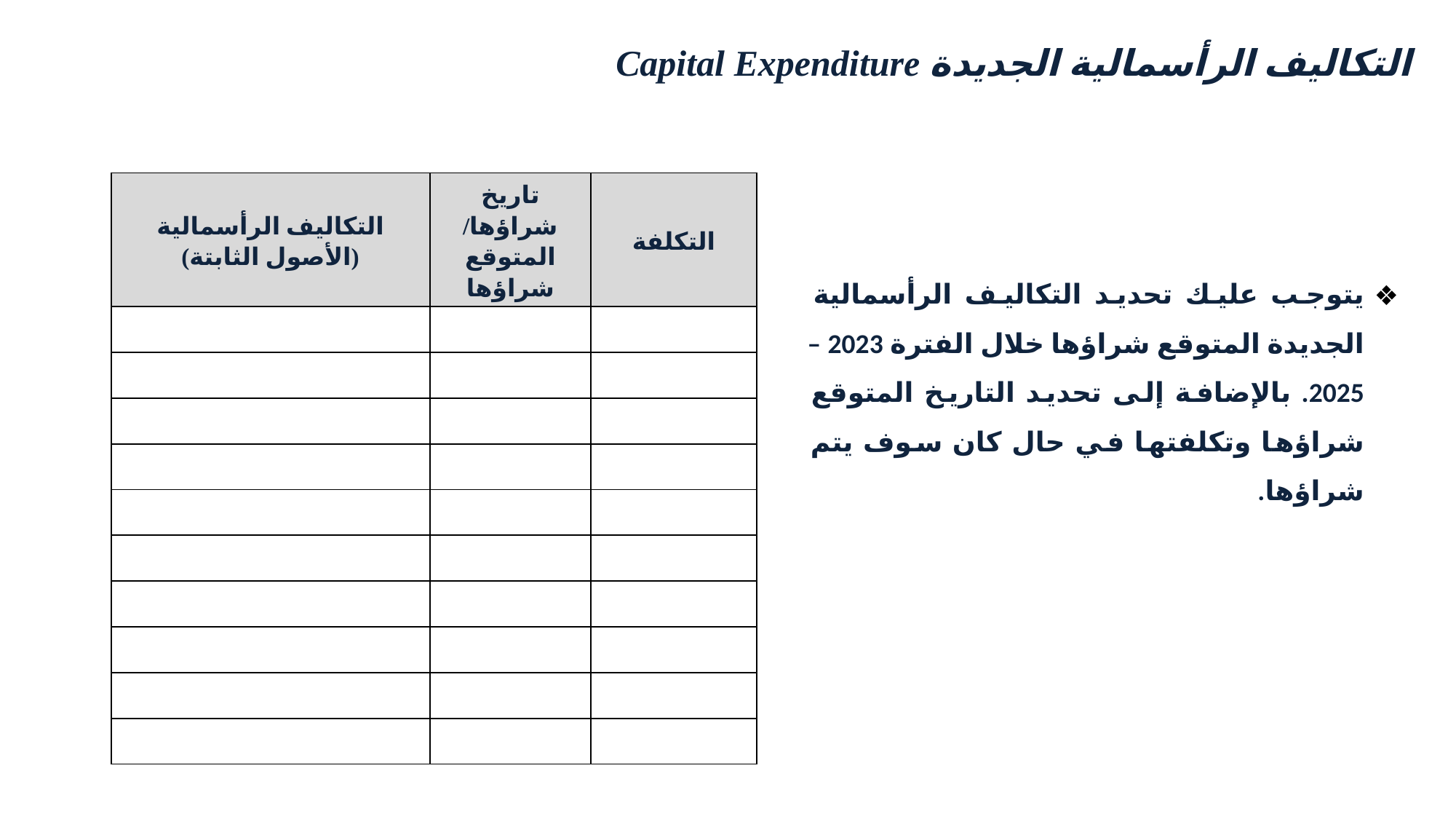

التكاليف الرأسمالية الجديدة Capital Expenditure
| التكاليف الرأسمالية (الأصول الثابتة) | تاريخ شراؤها/ المتوقع شراؤها | التكلفة |
| --- | --- | --- |
|  |  |  |
|  |  |  |
|  |  |  |
|  |  |  |
|  |  |  |
|  |  |  |
|  |  |  |
|  |  |  |
|  |  |  |
|  |  |  |
يتوجب عليك تحديد التكاليف الرأسمالية الجديدة المتوقع شراؤها خلال الفترة 2023 – 2025. بالإضافة إلى تحديد التاريخ المتوقع شراؤها وتكلفتها في حال كان سوف يتم شراؤها.